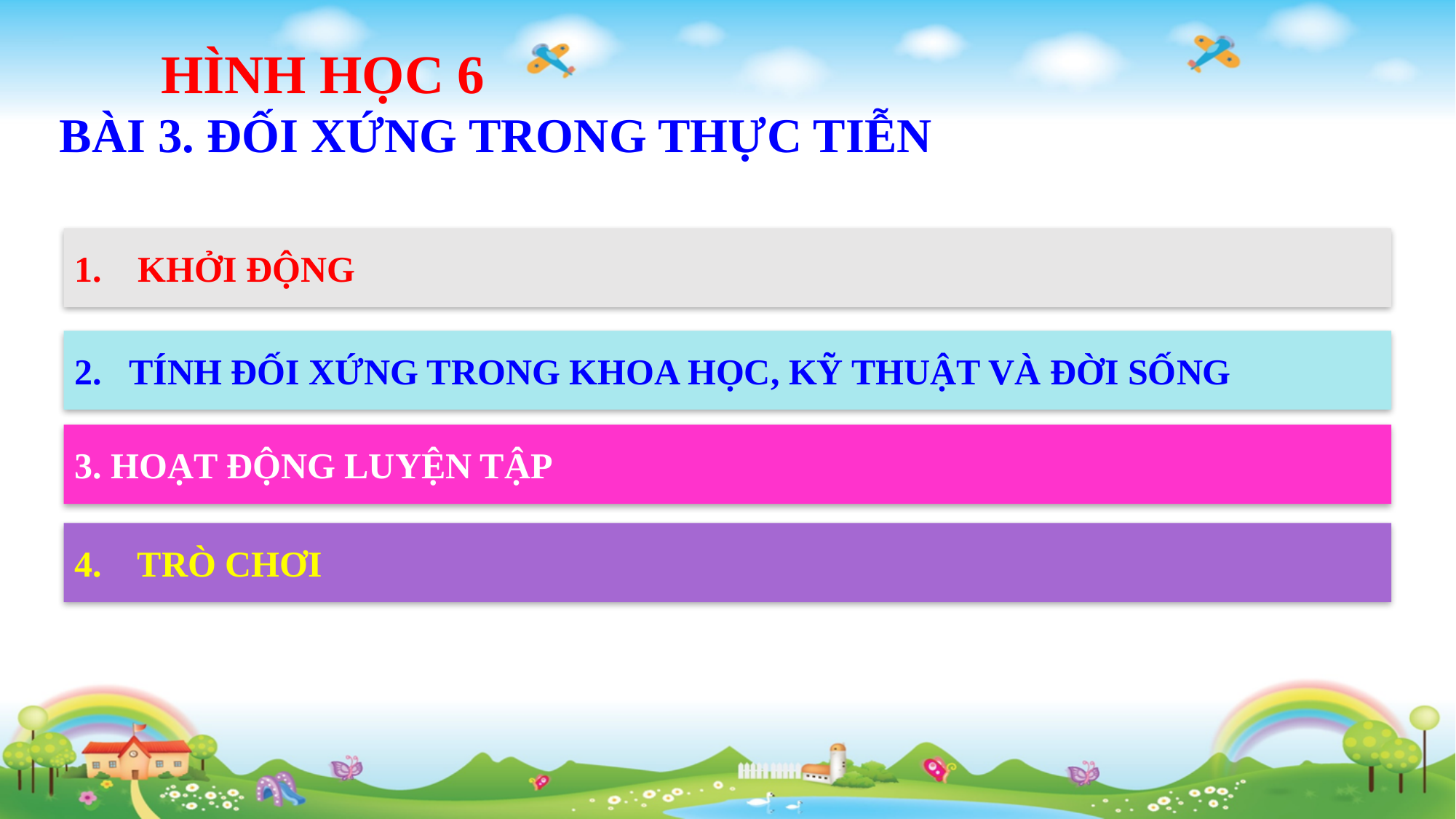

HÌNH HỌC 6
    BÀI 3. ĐỐI XỨNG TRONG THỰC TIỄN
1.    KHỞI ĐỘNG
2.   TÍNH ĐỐI XỨNG TRONG KHOA HỌC, KỸ THUẬT VÀ ĐỜI SỐNG
3. HOẠT ĐỘNG LUYỆN TẬP
4.    TRÒ CHƠI